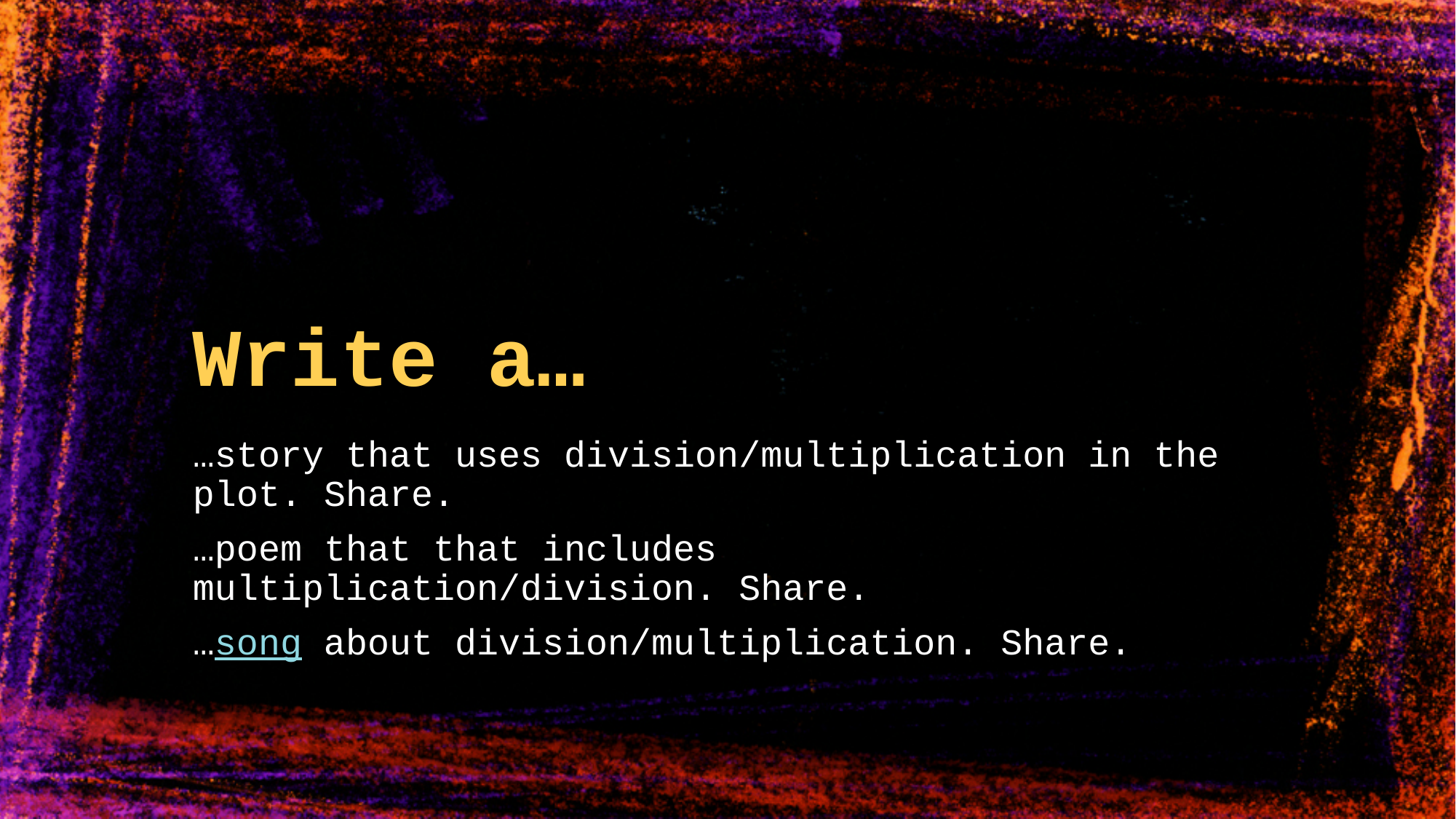

# Write a…
…story that uses division/multiplication in the plot. Share.
…poem that that includes multiplication/division. Share.
…song about division/multiplication. Share.